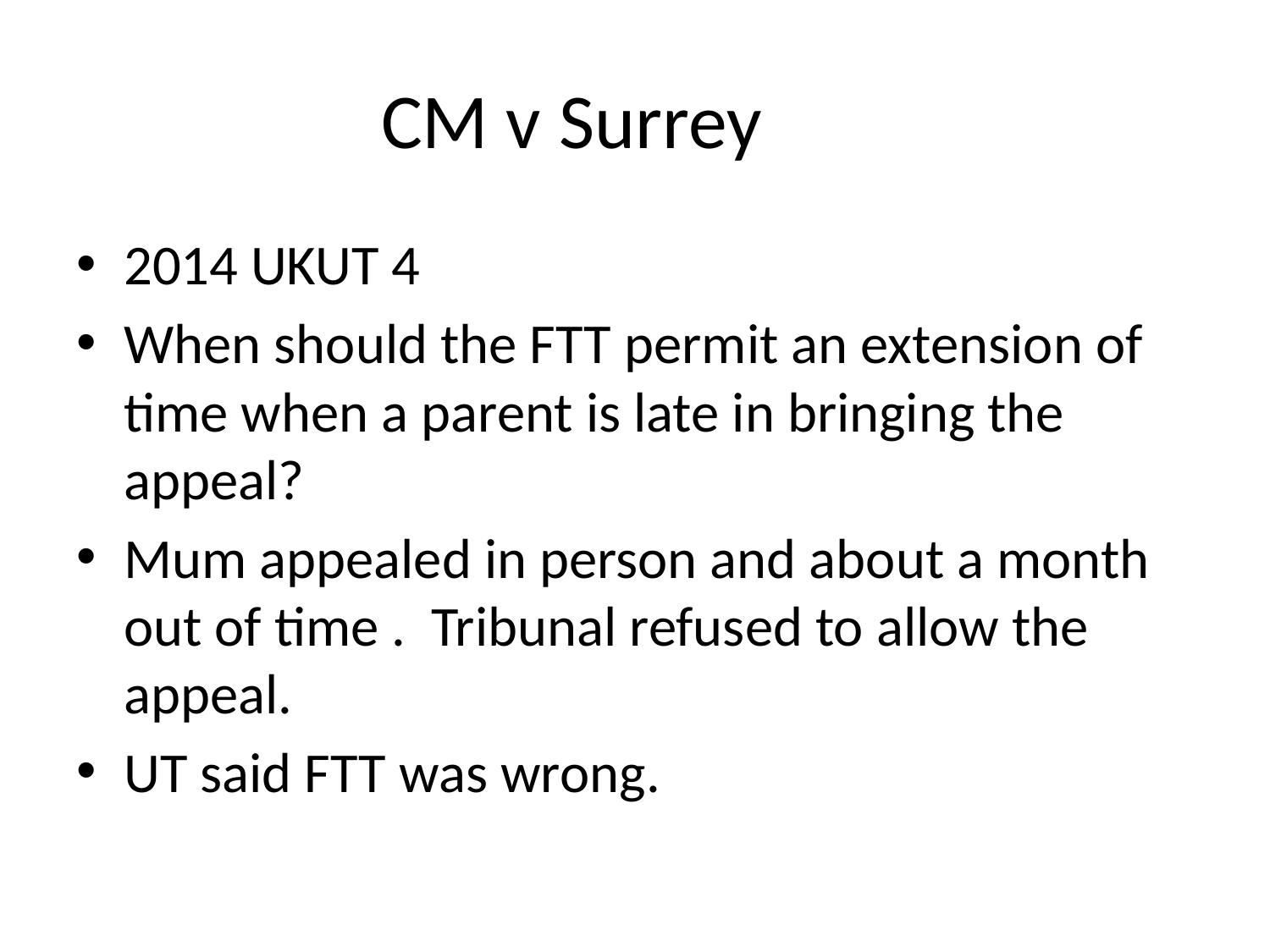

# CM v Surrey
2014 UKUT 4
When should the FTT permit an extension of time when a parent is late in bringing the appeal?
Mum appealed in person and about a month out of time .  Tribunal refused to allow the appeal.
UT said FTT was wrong.